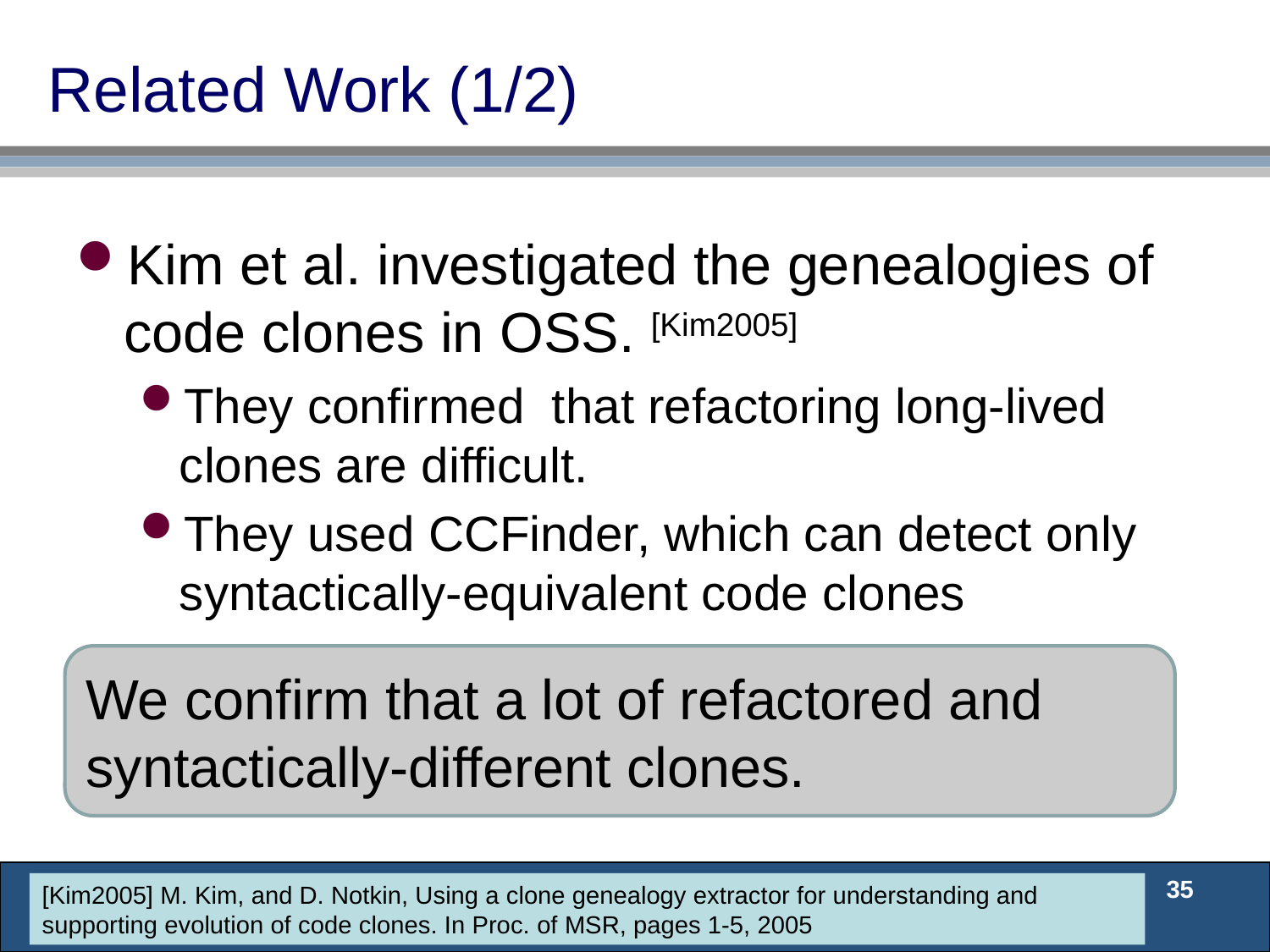

# Related Work (1/2)
Kim et al. investigated the genealogies of code clones in OSS. [Kim2005]
They confirmed  that refactoring long-lived clones are difficult.
They used CCFinder, which can detect only syntactically-equivalent code clones
We confirm that a lot of refactored and syntactically-different clones.
35
[Kim2005] M. Kim, and D. Notkin, Using a clone genealogy extractor for understanding and supporting evolution of code clones. In Proc. of MSR, pages 1-5, 2005